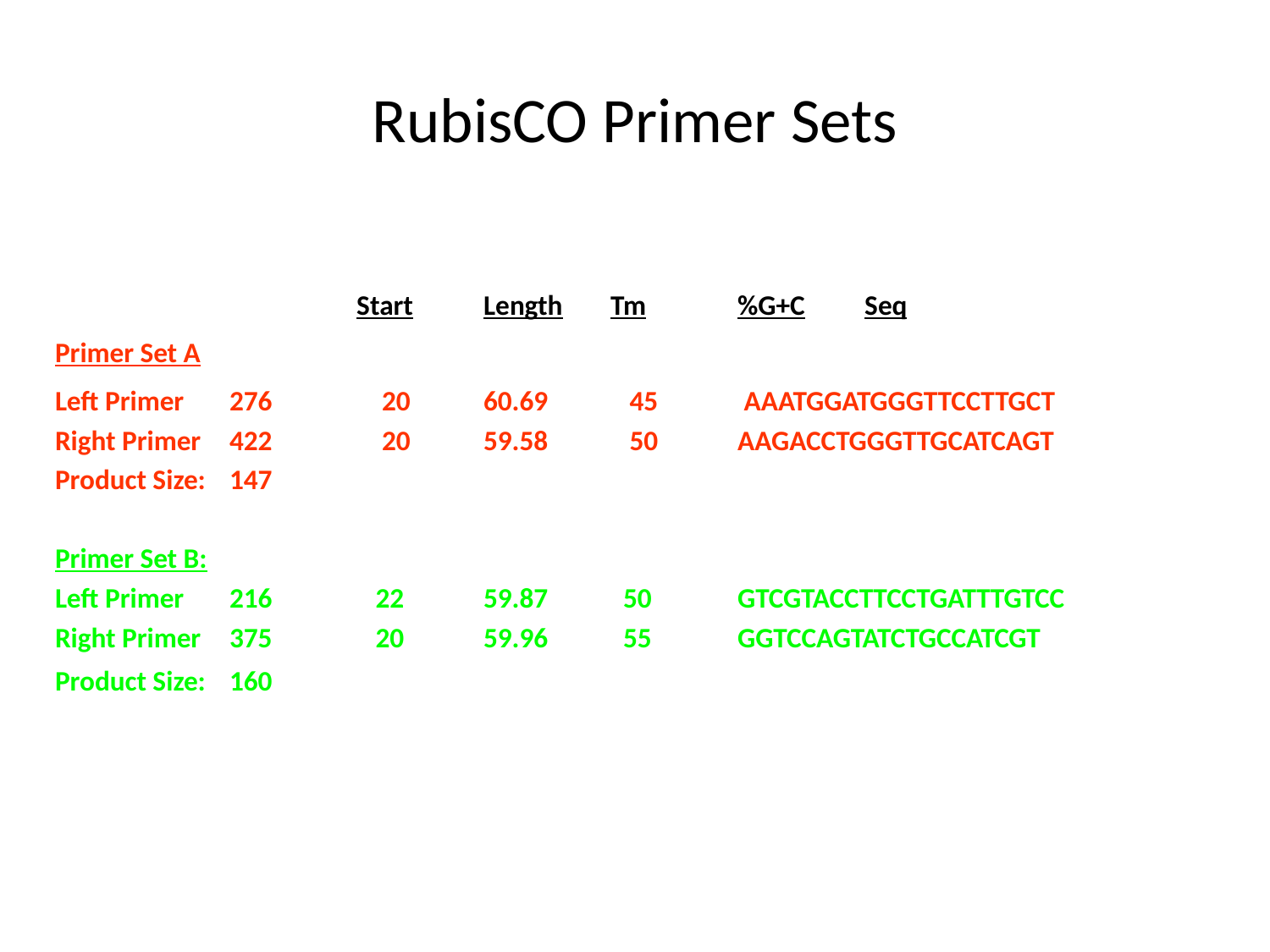

# RubisCO Primer Sets

			Start	Length	Tm	%G+C	Seq
Primer Set A
Left Primer  	276	    20	60.69	   45	 AAATGGATGGGTTCCTTGCT
Right Primer	422	    20	59.58	   50	AAGACCTGGGTTGCATCAGT
Product Size:	147

Primer Set B:
Left Primer	216	   22	59.87	  50	GTCGTACCTTCCTGATTTGTCC
Right Primer	375	   20	59.96	  55	GGTCCAGTATCTGCCATCGT
Product Size:	160